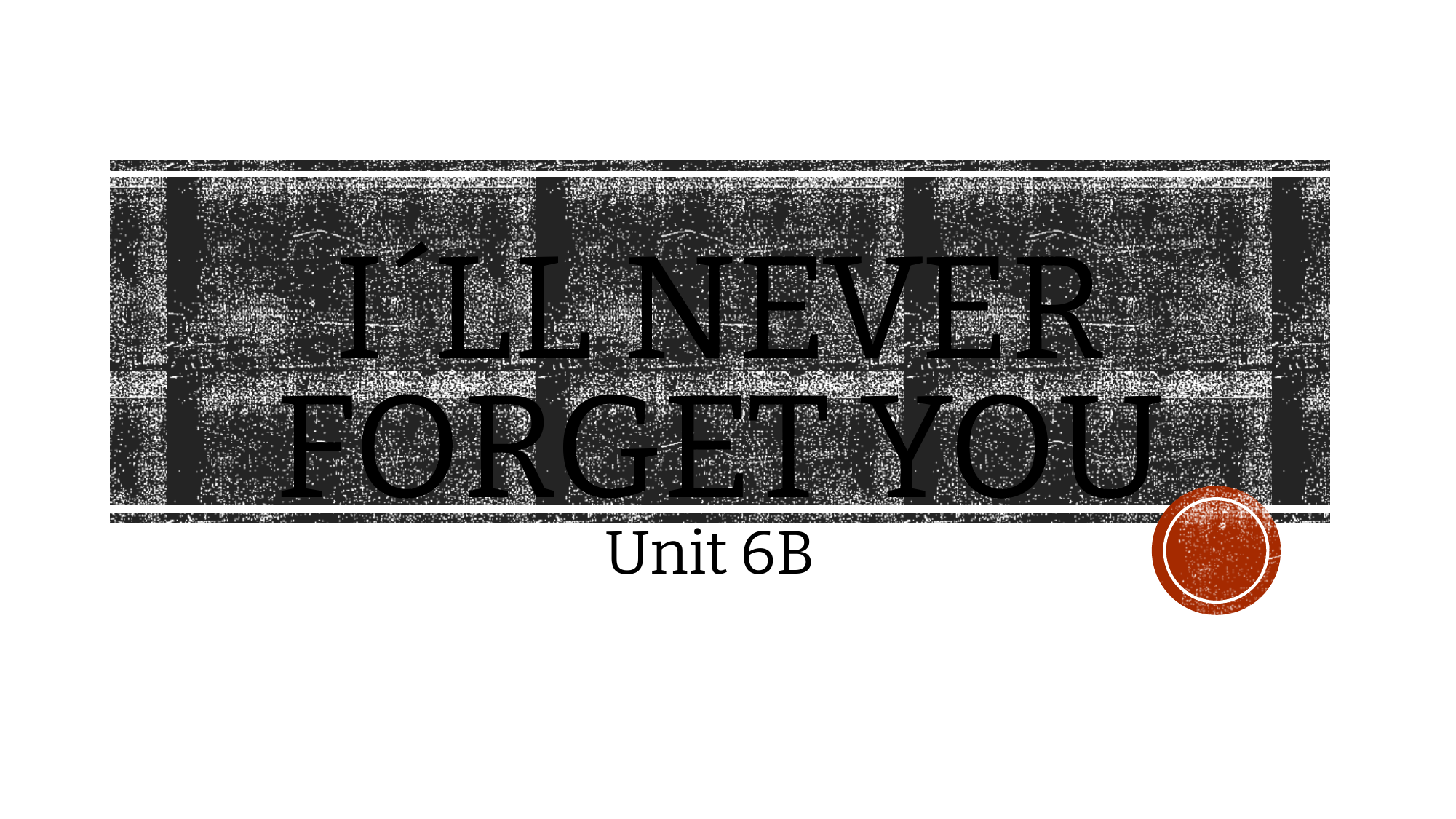

# I´ll never forget you
Unit 6B